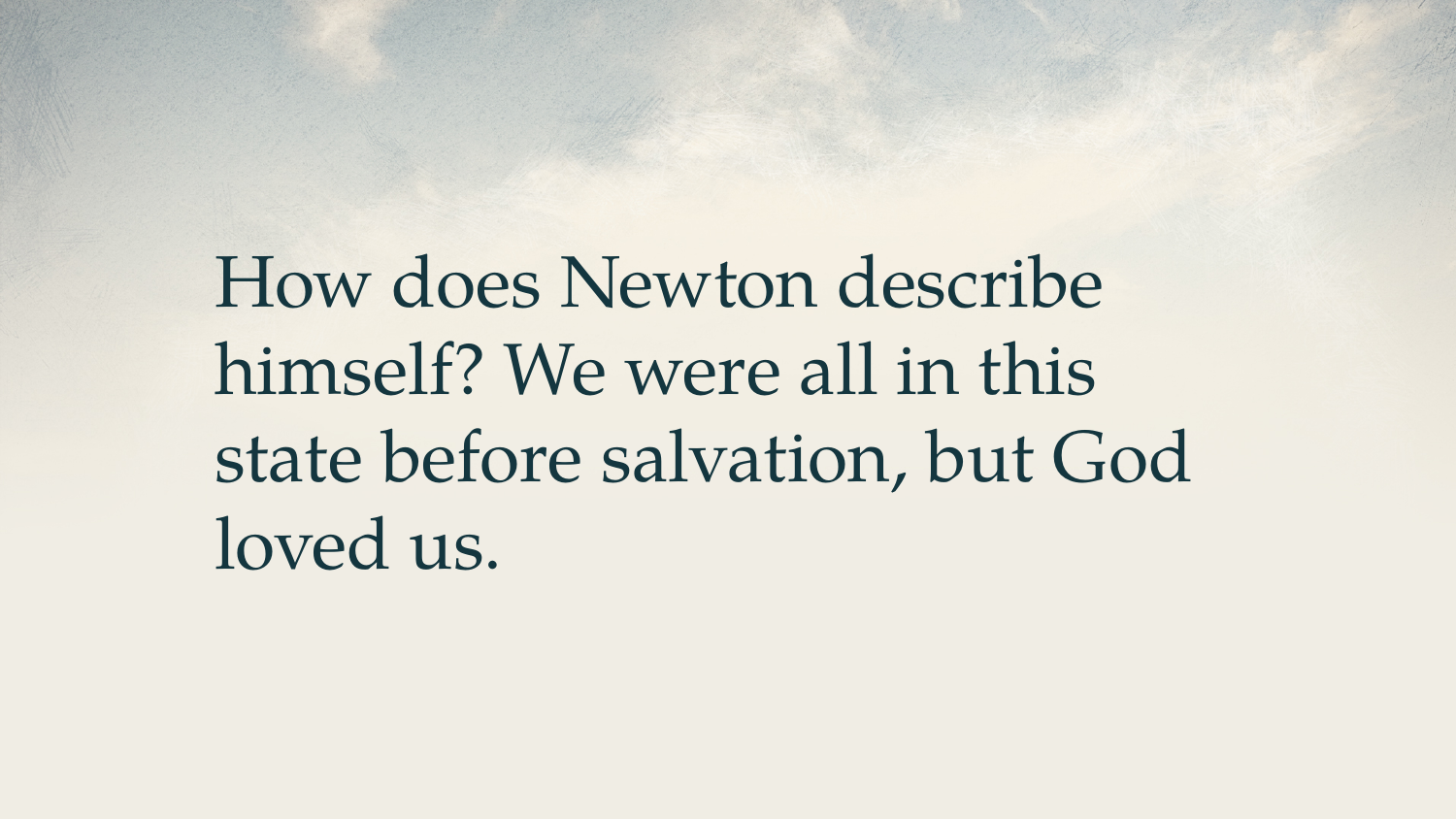

How does Newton describe himself? We were all in this state before salvation, but God loved us.